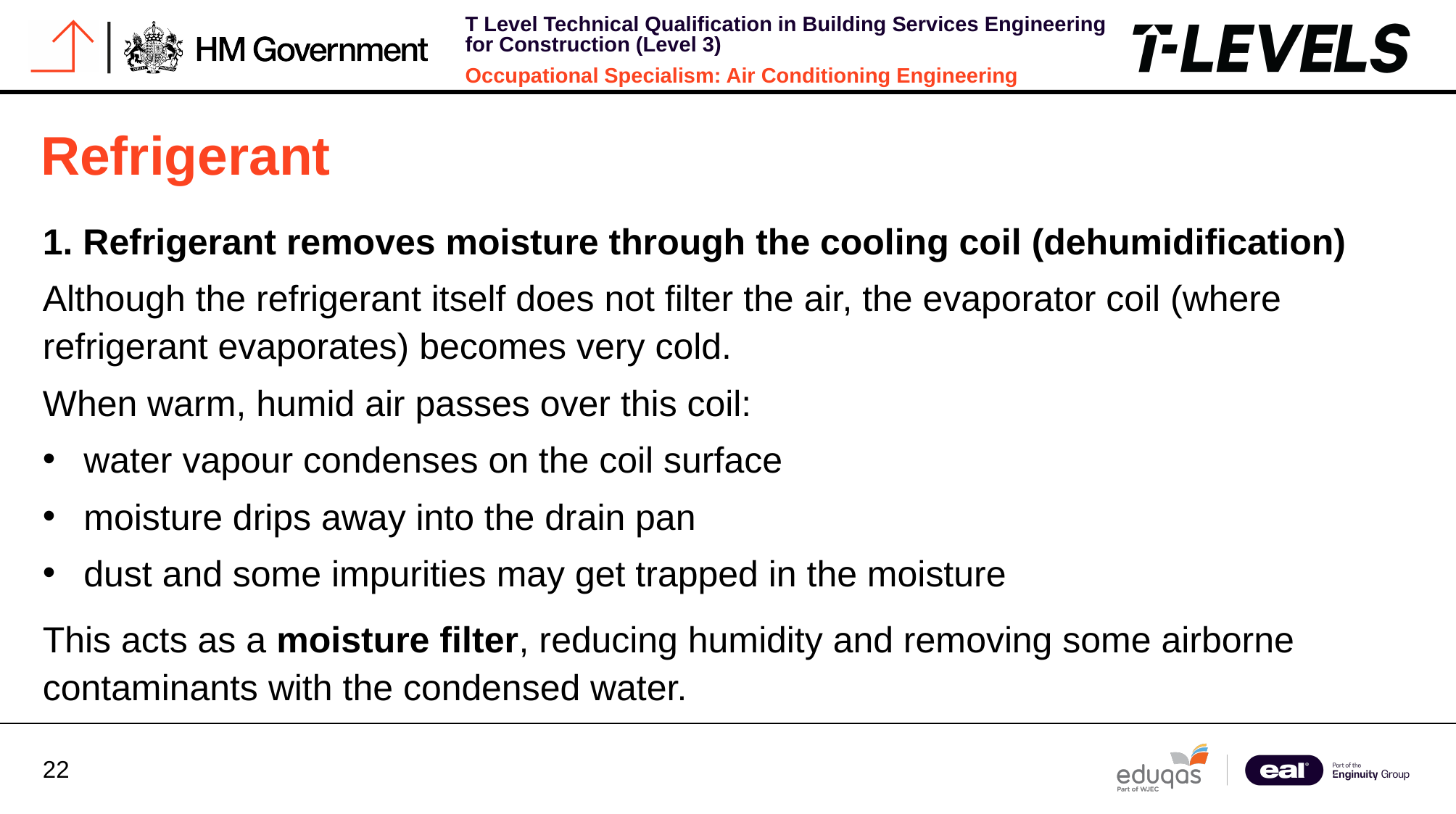

Refrigerant
1. Refrigerant removes moisture through the cooling coil (dehumidification)
Although the refrigerant itself does not filter the air, the evaporator coil (where refrigerant evaporates) becomes very cold.
When warm, humid air passes over this coil:
water vapour condenses on the coil surface
moisture drips away into the drain pan
dust and some impurities may get trapped in the moisture
This acts as a moisture filter, reducing humidity and removing some airborne contaminants with the condensed water.